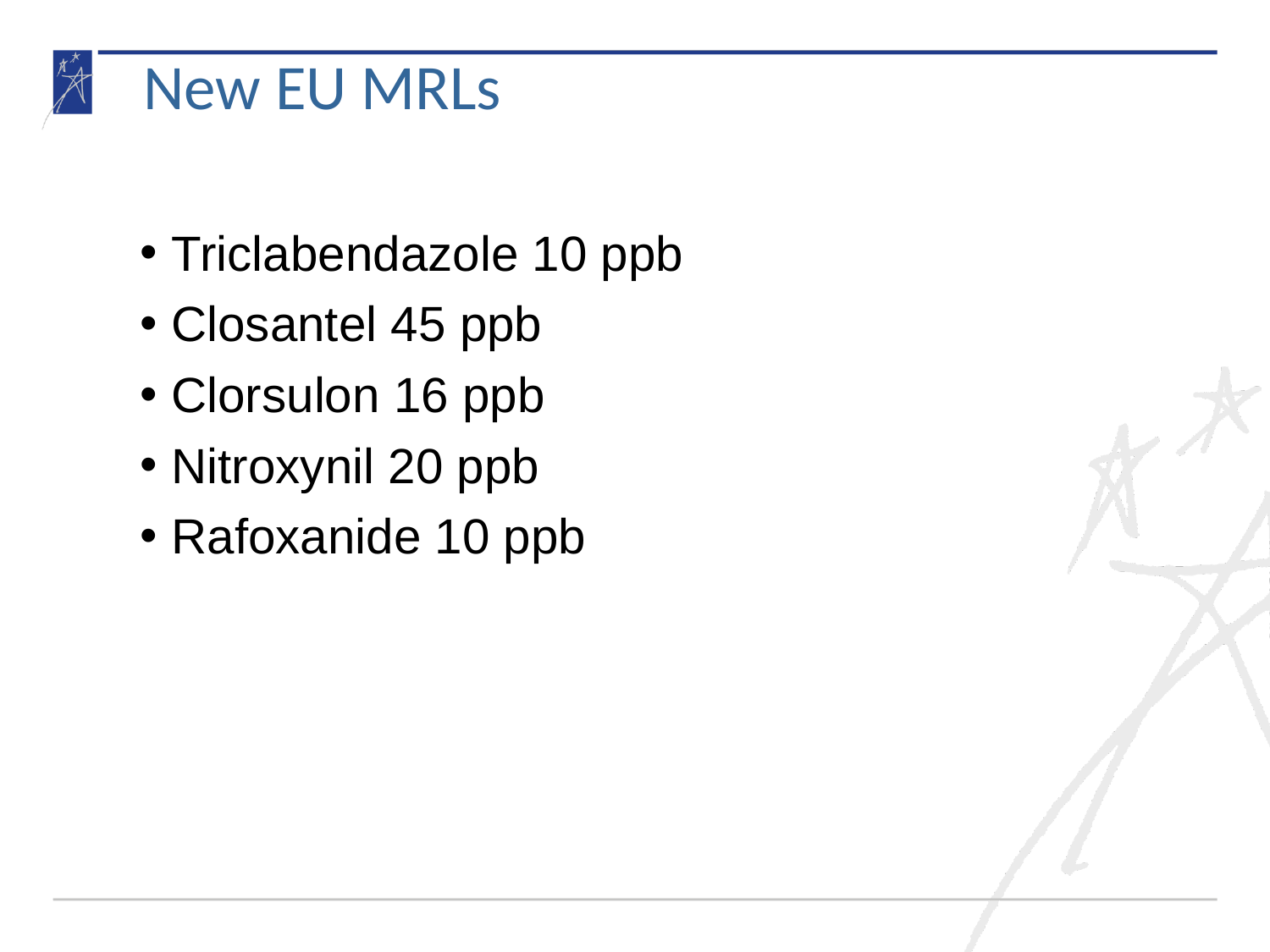

New EU MRLs
Triclabendazole 10 ppb
Closantel 45 ppb
Clorsulon 16 ppb
Nitroxynil 20 ppb
Rafoxanide 10 ppb